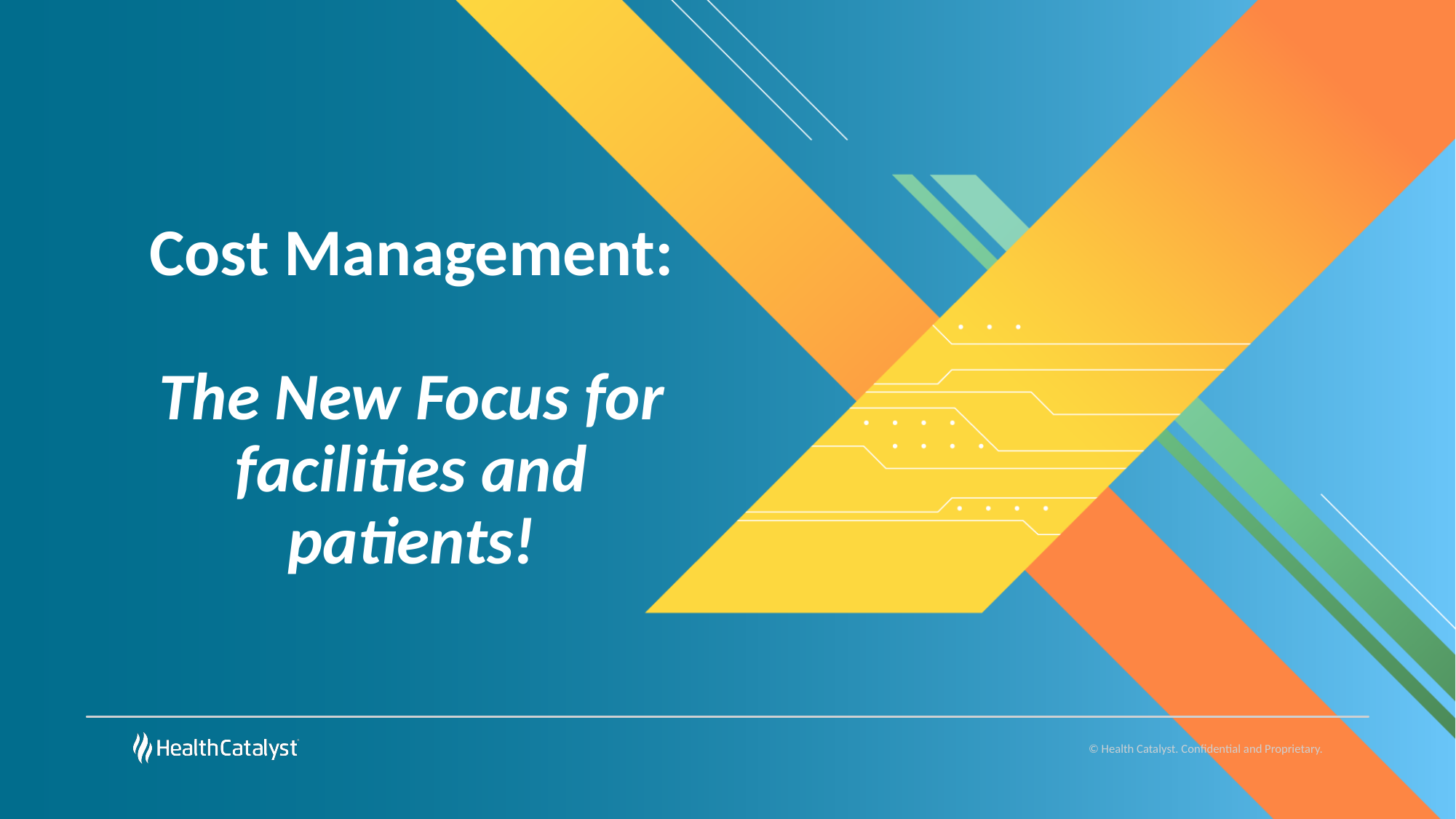

# Cost Management: The New Focus for facilities and patients!